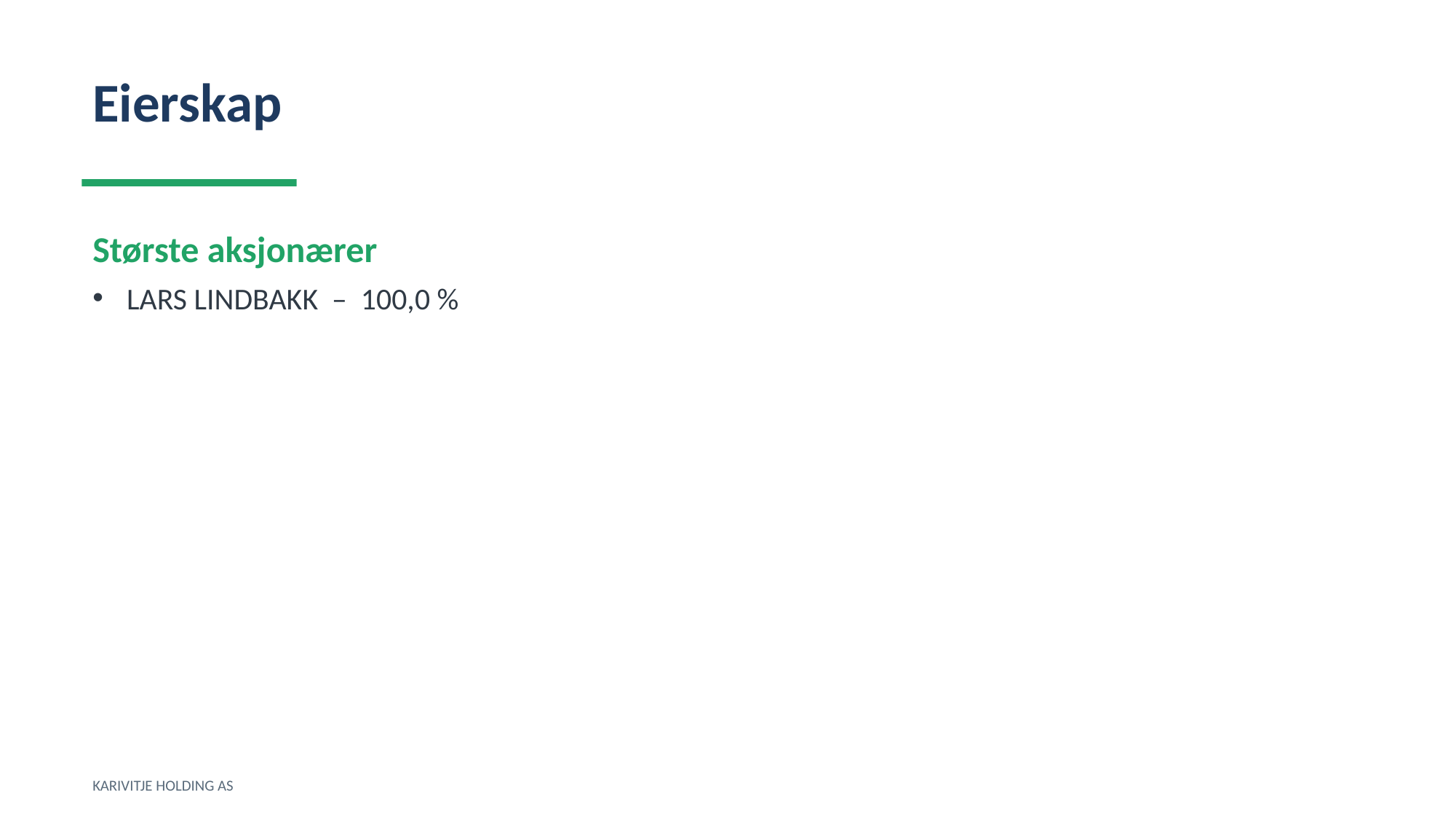

Eierskap

Største aksjonærer
LARS LINDBAKK  –  100,0 %
KARIVITJE HOLDING AS